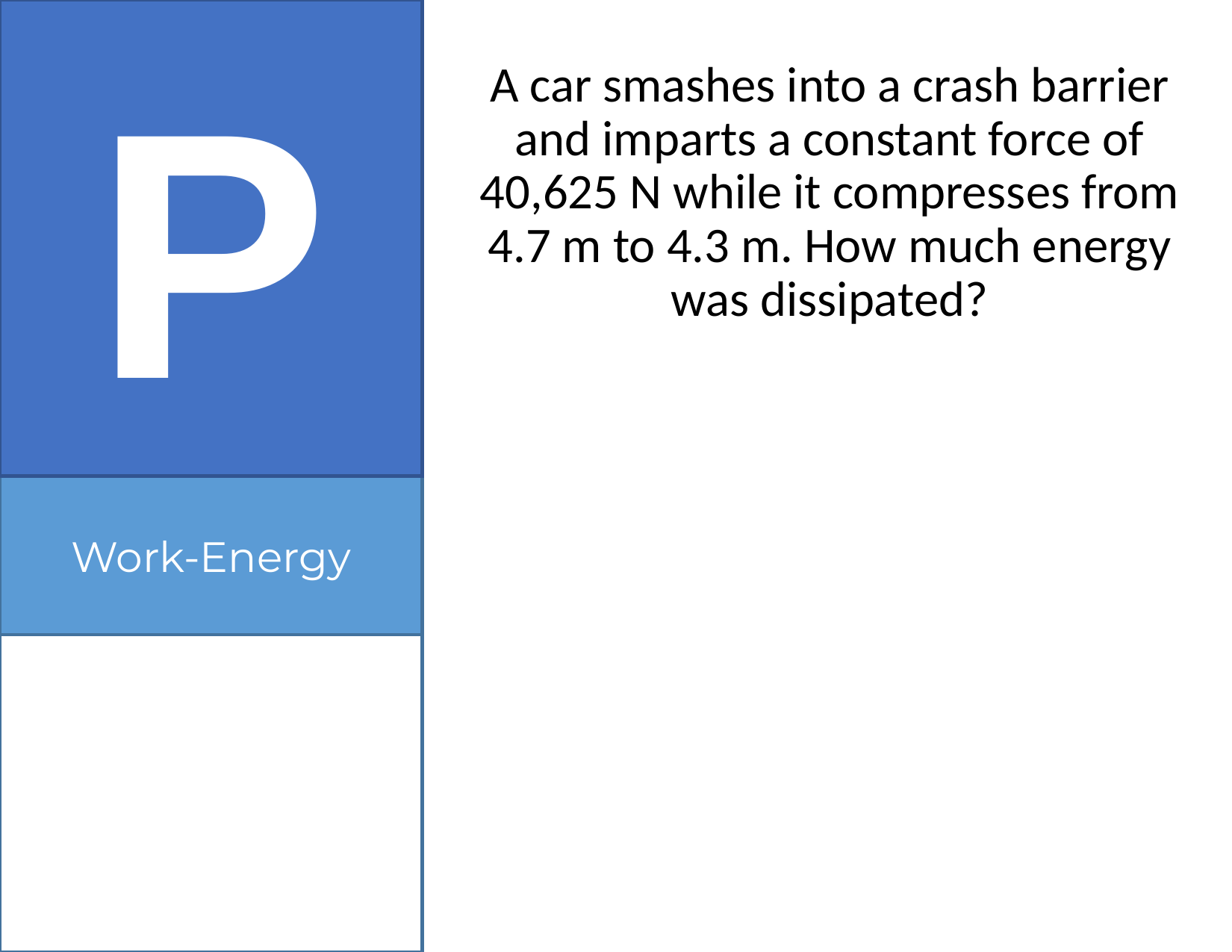

P
# A car smashes into a crash barrier and imparts a constant force of 40,625 N while it compresses from 4.7 m to 4.3 m. How much energy was dissipated?
Work-Energy